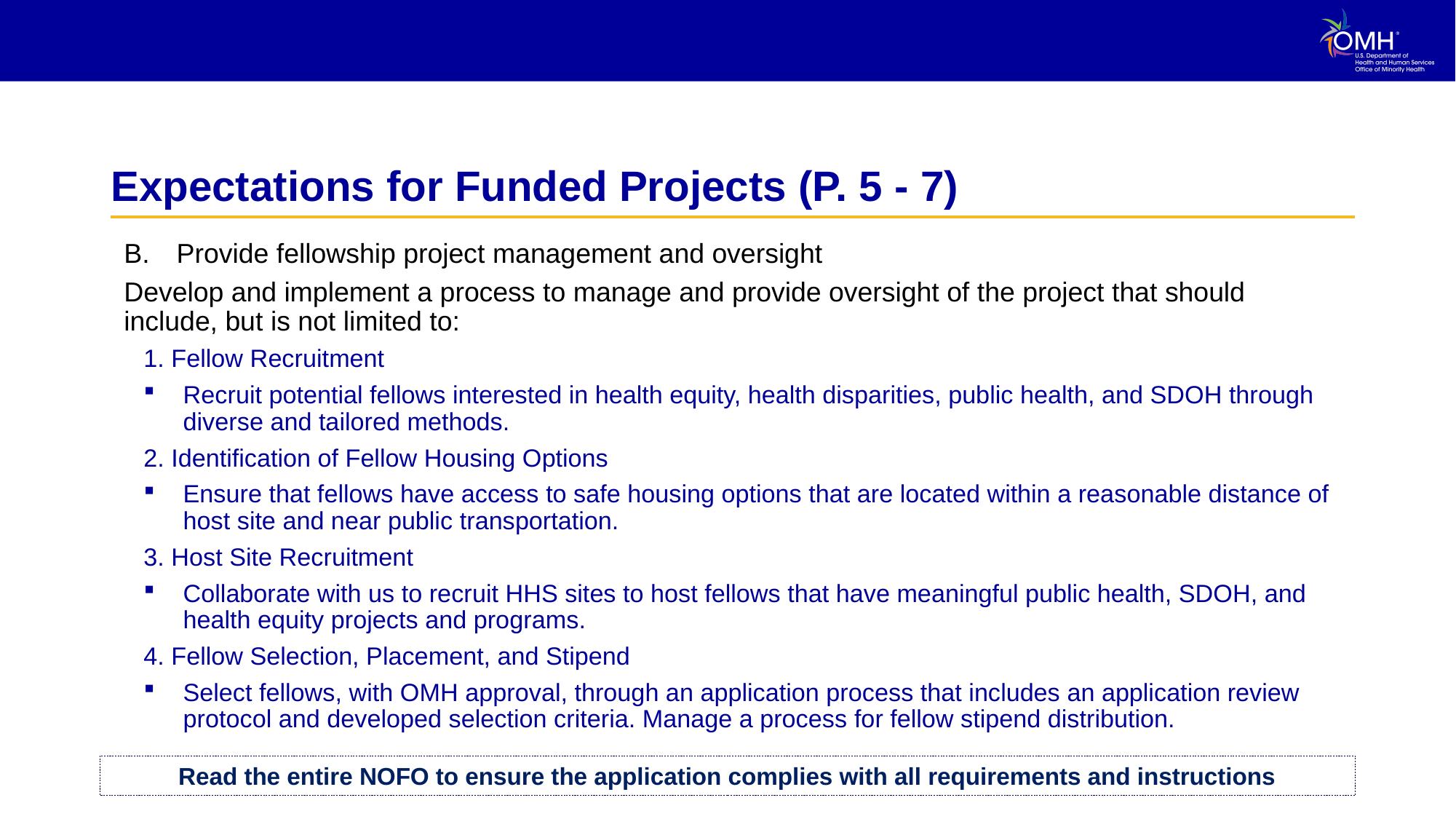

# Expectations for Funded Projects (P. 5 - 7)
Provide fellowship project management and oversight
Develop and implement a process to manage and provide oversight of the project that should include, but is not limited to:
1. Fellow Recruitment
Recruit potential fellows interested in health equity, health disparities, public health, and SDOH through diverse and tailored methods.
2. Identification of Fellow Housing Options
Ensure that fellows have access to safe housing options that are located within a reasonable distance of host site and near public transportation.
3. Host Site Recruitment
Collaborate with us to recruit HHS sites to host fellows that have meaningful public health, SDOH, and health equity projects and programs.
4. Fellow Selection, Placement, and Stipend
Select fellows, with OMH approval, through an application process that includes an application review protocol and developed selection criteria. Manage a process for fellow stipend distribution.

Read the entire NOFO to ensure the application complies with all requirements and instructions